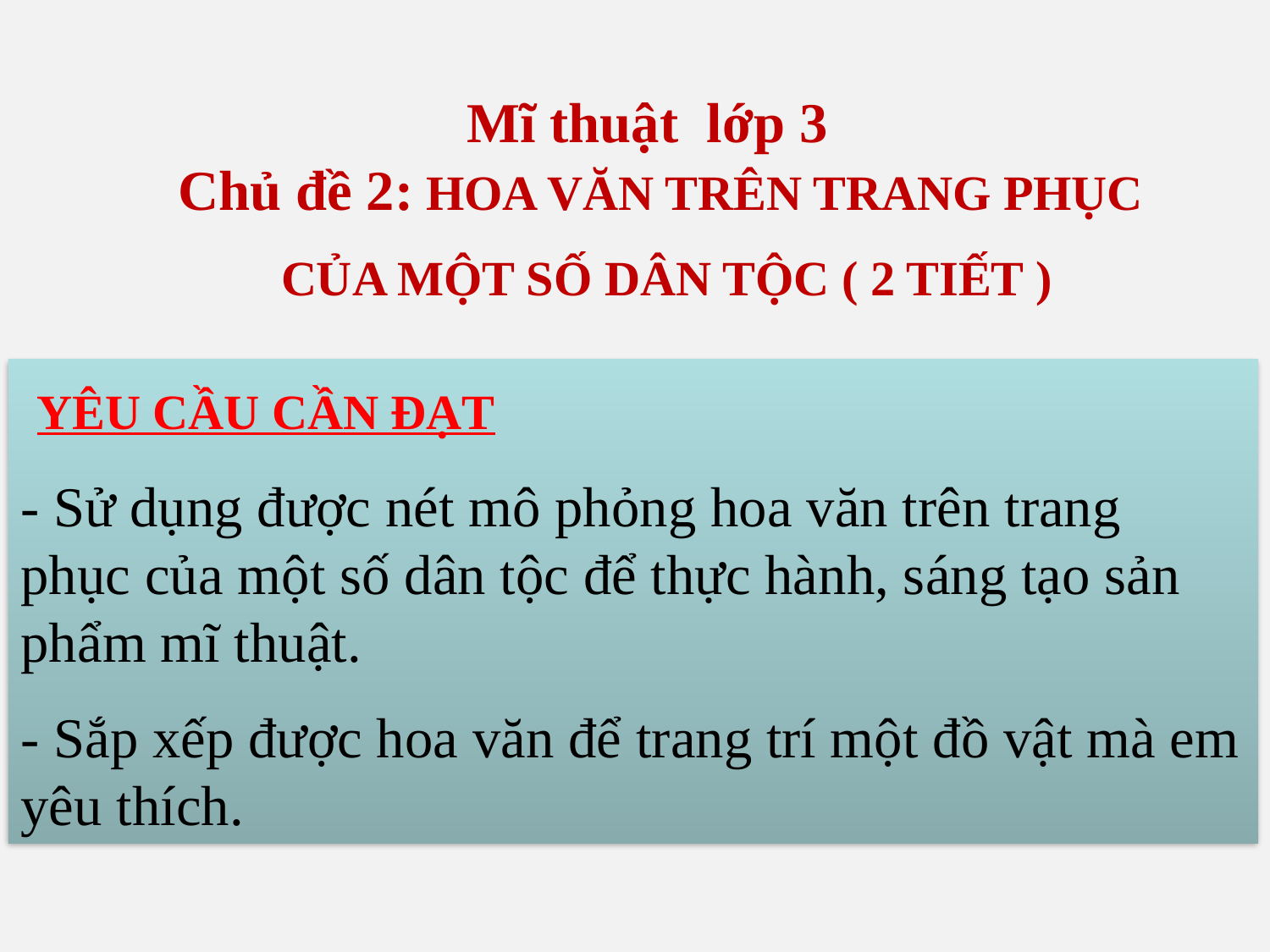

Mĩ thuật  lớp 3

Chủ đề 2: HOA VĂN TRÊN TRANG PHỤC
CỦA MỘT SỐ DÂN TỘC ( 2 TIẾT )
 YÊU CẦU CẦN ĐẠT
- Sử dụng được nét mô phỏng hoa văn trên trang phục của một số dân tộc để thực hành, sáng tạo sản phẩm mĩ thuật.
- Sắp xếp được hoa văn để trang trí một đồ vật mà em yêu thích.